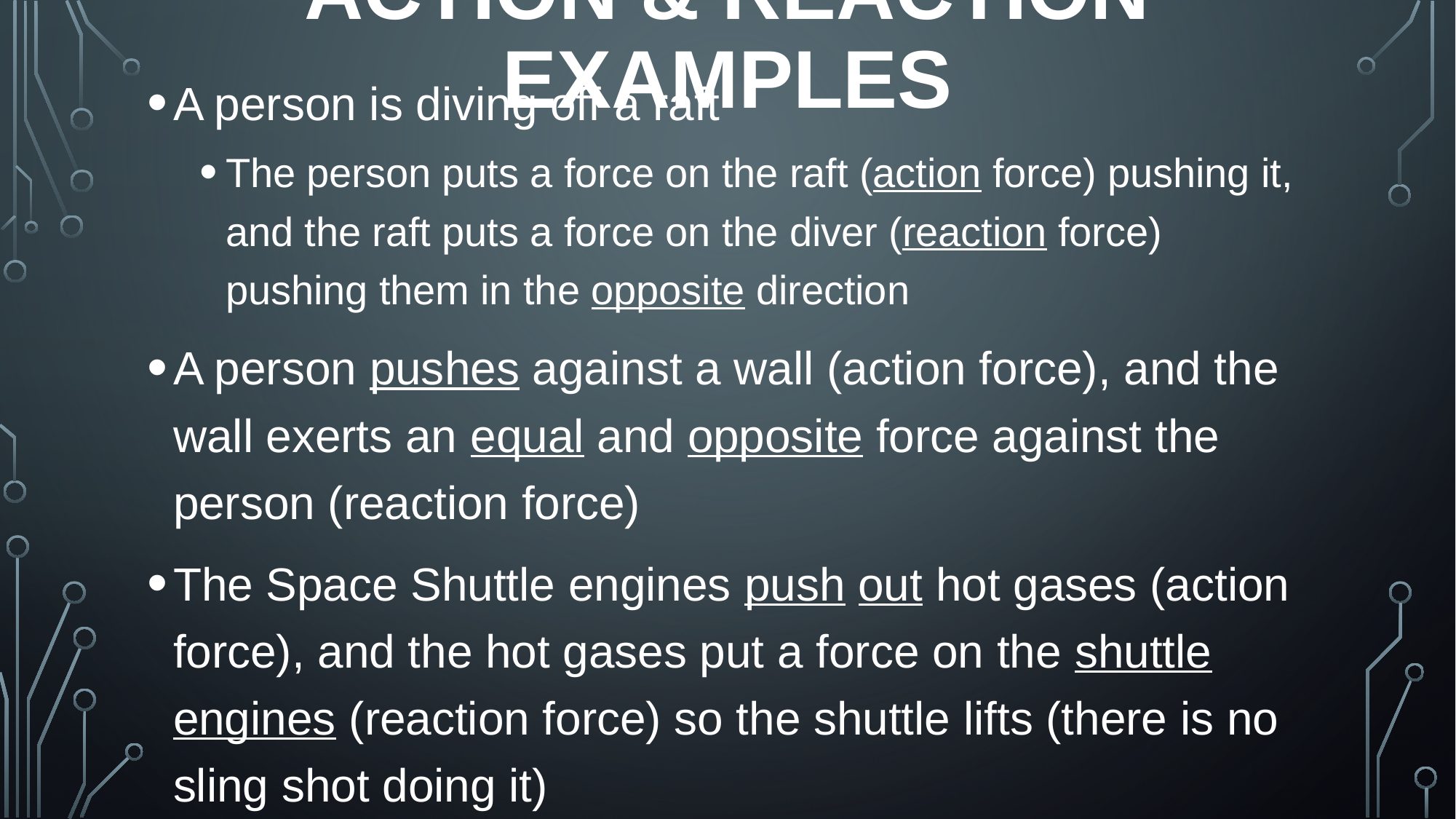

# Action & Reaction Examples
A person is diving off a raft
The person puts a force on the raft (action force) pushing it, and the raft puts a force on the diver (reaction force) pushing them in the opposite direction
A person pushes against a wall (action force), and the wall exerts an equal and opposite force against the person (reaction force)
The Space Shuttle engines push out hot gases (action force), and the hot gases put a force on the shuttle engines (reaction force) so the shuttle lifts (there is no sling shot doing it)